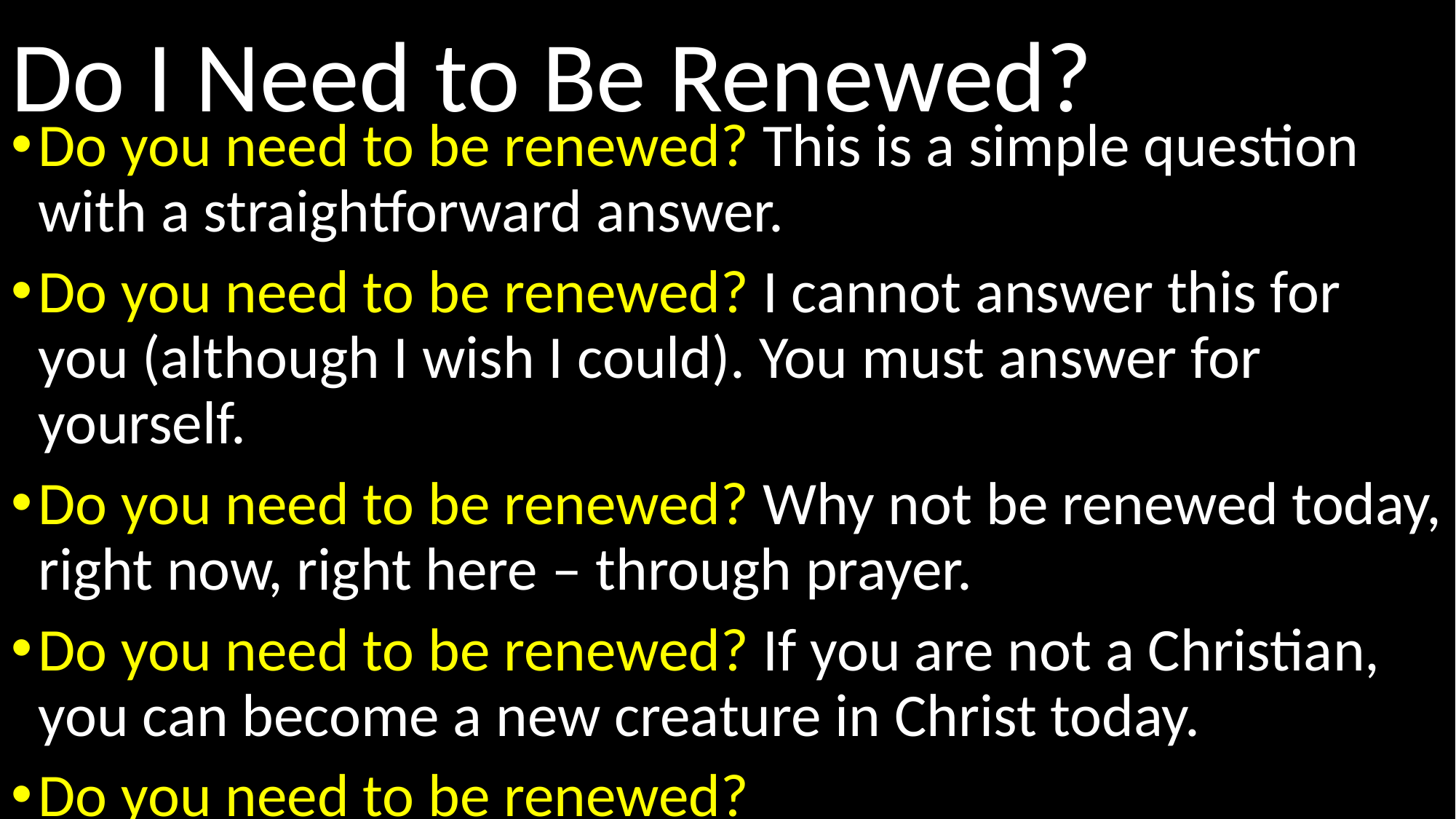

# Do I Need to Be Renewed?
Do you need to be renewed? This is a simple question with a straightforward answer.
Do you need to be renewed? I cannot answer this for you (although I wish I could). You must answer for yourself.
Do you need to be renewed? Why not be renewed today, right now, right here – through prayer.
Do you need to be renewed? If you are not a Christian, you can become a new creature in Christ today.
Do you need to be renewed?